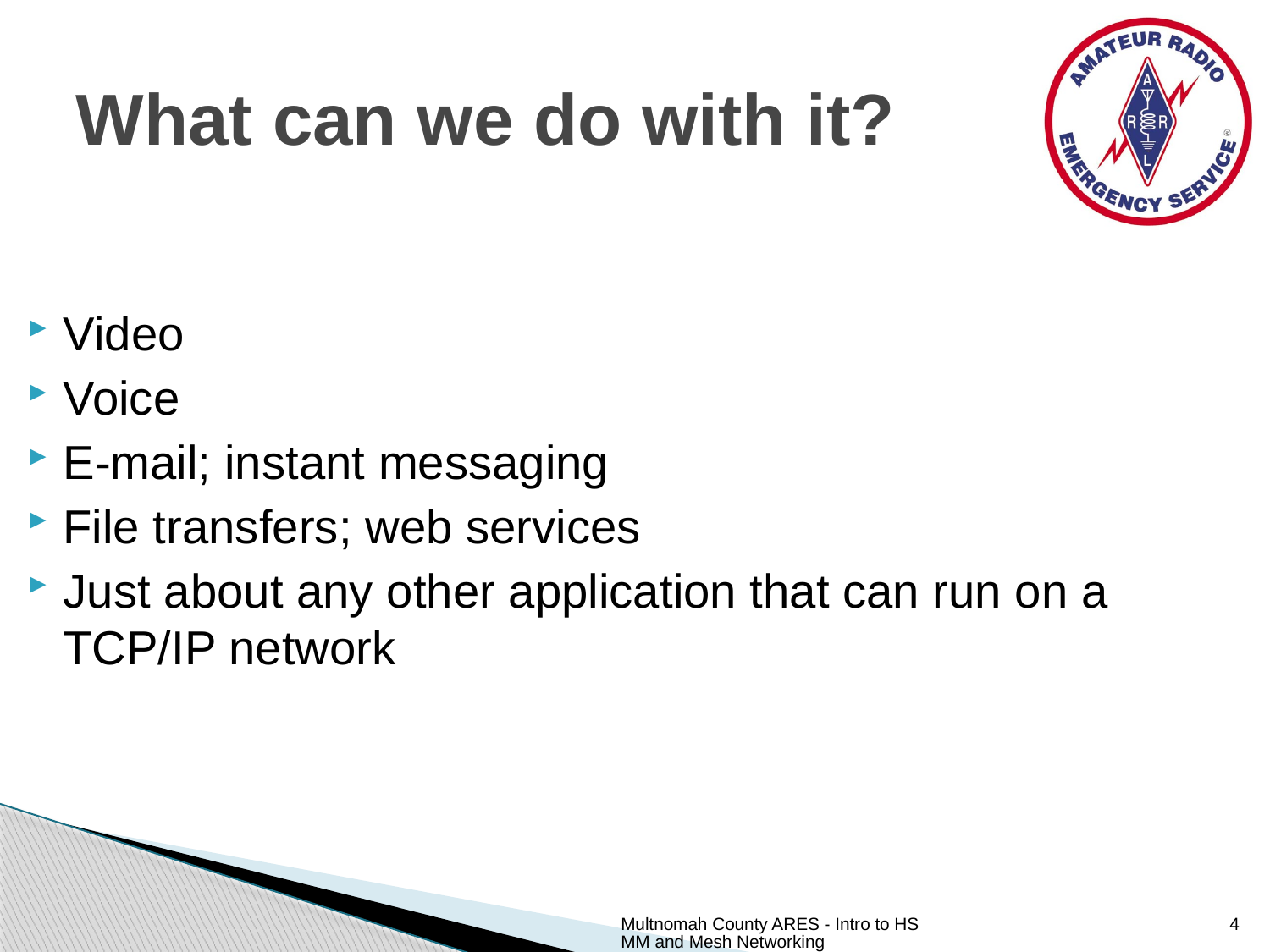

# What can we do with it?

Video
Voice
E-mail; instant messaging
File transfers; web services
Just about any other application that can run on a TCP/IP network
Multnomah County ARES - Intro to HSMM and Mesh Networking
4